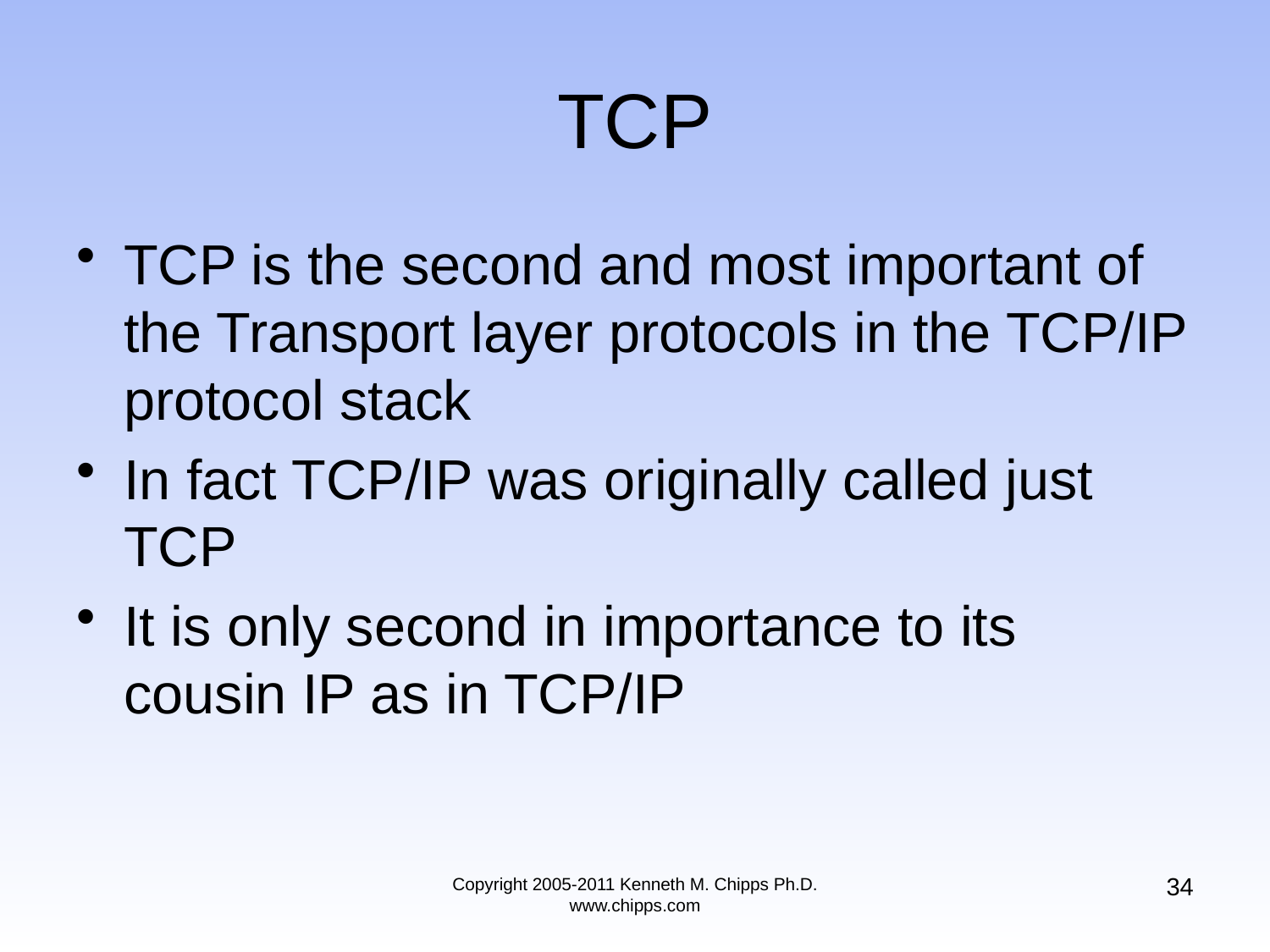

# TCP
TCP is the second and most important of the Transport layer protocols in the TCP/IP protocol stack
In fact TCP/IP was originally called just TCP
It is only second in importance to its cousin IP as in TCP/IP
34
Copyright 2005-2011 Kenneth M. Chipps Ph.D. www.chipps.com